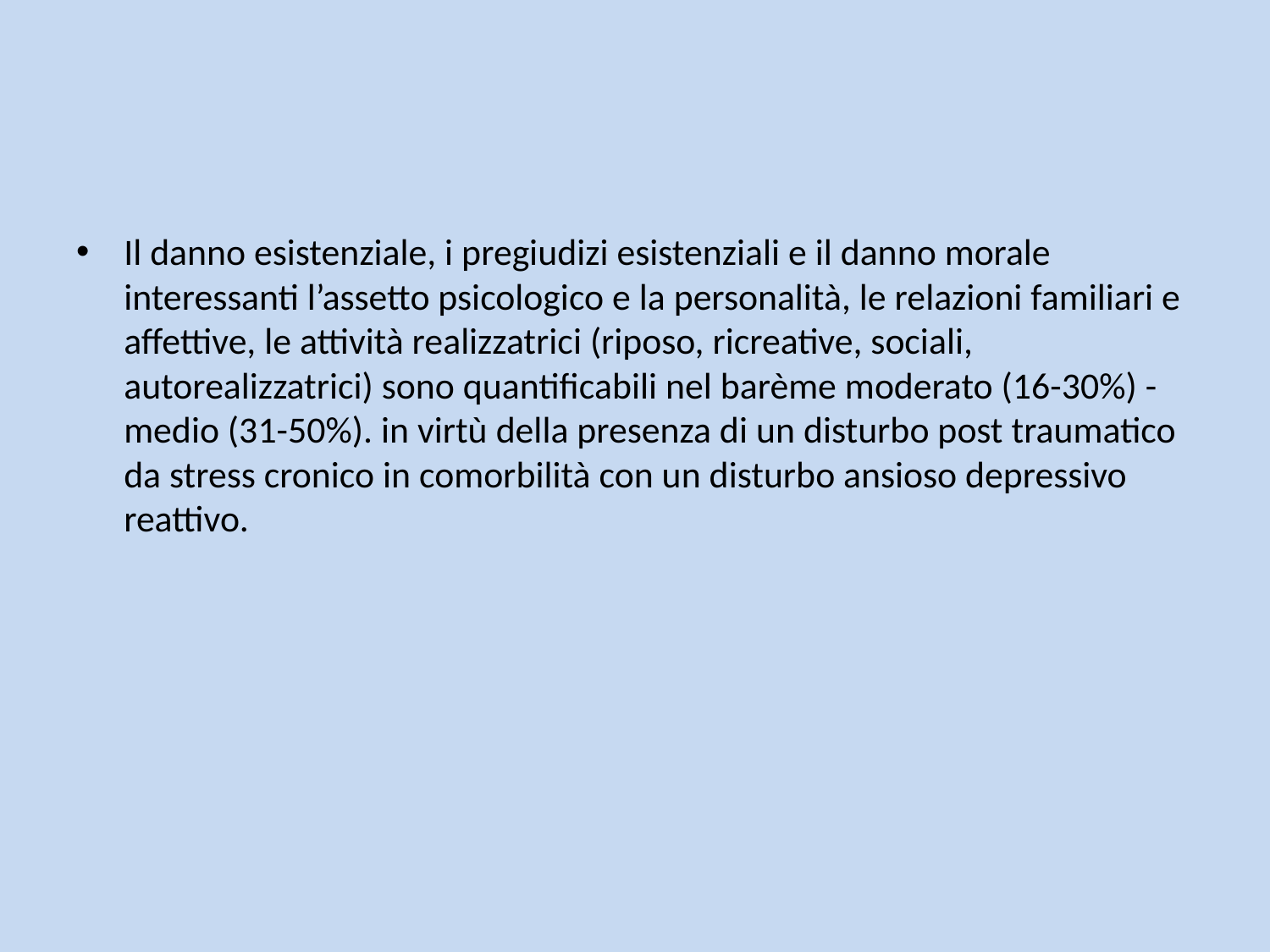

#
Il danno esistenziale, i pregiudizi esistenziali e il danno morale interessanti l’assetto psicologico e la personalità, le relazioni familiari e affettive, le attività realizzatrici (riposo, ricreative, sociali, autorealizzatrici) sono quantificabili nel barème moderato (16-30%) - medio (31-50%). in virtù della presenza di un disturbo post traumatico da stress cronico in comorbilità con un disturbo ansioso depressivo reattivo.